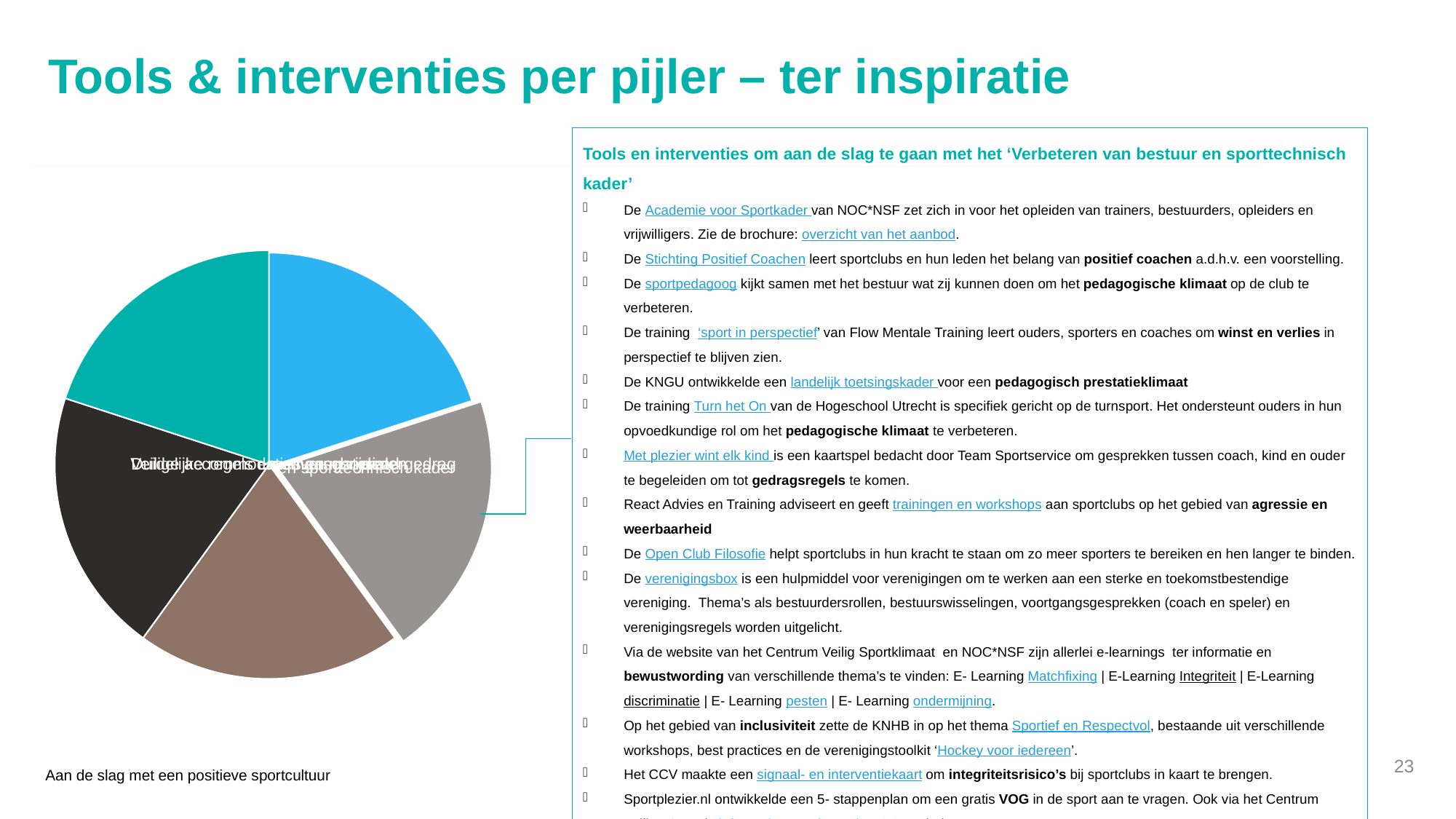

Tools & interventies per pijler – ter inspiratie
Tools en interventies om aan de slag te gaan met het ‘Verbeteren van bestuur en sporttechnisch kader’
De Academie voor Sportkader van NOC*NSF zet zich in voor het opleiden van trainers, bestuurders, opleiders en vrijwilligers. Zie de brochure: overzicht van het aanbod.
De Stichting Positief Coachen leert sportclubs en hun leden het belang van positief coachen a.d.h.v. een voorstelling.
De sportpedagoog kijkt samen met het bestuur wat zij kunnen doen om het pedagogische klimaat op de club te verbeteren.
De training  ‘sport in perspectief’ van Flow Mentale Training leert ouders, sporters en coaches om winst en verlies in perspectief te blijven zien.
De KNGU ontwikkelde een landelijk toetsingskader voor een pedagogisch prestatieklimaat
De training Turn het On van de Hogeschool Utrecht is specifiek gericht op de turnsport. Het ondersteunt ouders in hun opvoedkundige rol om het pedagogische klimaat te verbeteren.
Met plezier wint elk kind is een kaartspel bedacht door Team Sportservice om gesprekken tussen coach, kind en ouder te begeleiden om tot gedragsregels te komen.
React Advies en Training adviseert en geeft trainingen en workshops aan sportclubs op het gebied van agressie en weerbaarheid
De Open Club Filosofie helpt sportclubs in hun kracht te staan om zo meer sporters te bereiken en hen langer te binden.
De verenigingsbox is een hulpmiddel voor verenigingen om te werken aan een sterke en toekomstbestendige vereniging.  Thema’s als bestuurdersrollen, bestuurswisselingen, voortgangsgesprekken (coach en speler) en verenigingsregels worden uitgelicht.
Via de website van het Centrum Veilig Sportklimaat  en NOC*NSF zijn allerlei e-learnings  ter informatie en bewustwording van verschillende thema’s te vinden: E- Learning Matchfixing | E-Learning Integriteit | E-Learning discriminatie | E- Learning pesten | E- Learning ondermijning.
Op het gebied van inclusiviteit zette de KNHB in op het thema Sportief en Respectvol, bestaande uit verschillende workshops, best practices en de verenigingstoolkit ‘Hockey voor iedereen’.
Het CCV maakte een signaal- en interventiekaart om integriteitsrisico’s bij sportclubs in kaart te brengen.
Sportplezier.nl ontwikkelde een 5- stappenplan om een gratis VOG in de sport aan te vragen. Ook via het Centrum Veilige Sport is informatie over de gratis VOG te vinden.
Een gezonde sportomgeving
Verbeteren van bestuur en sporttechnisch kader
Adequate aanpak van grensoverschrijdend gedrag
Duidelijke regels en omgangsnormen
Veilige accommodaties en materialen
23